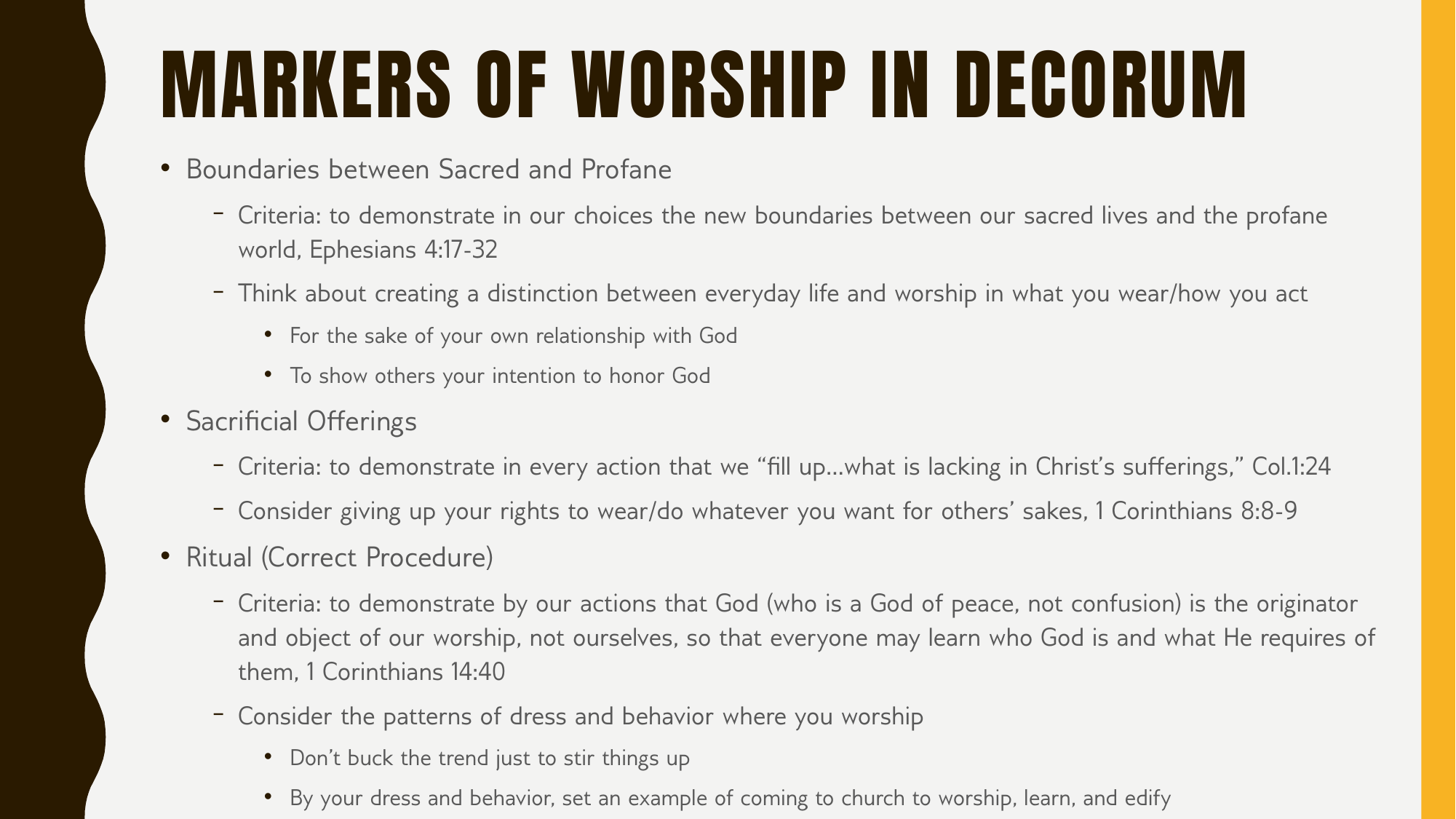

# Markers of worship in decorum
Boundaries between Sacred and Profane
Criteria: to demonstrate in our choices the new boundaries between our sacred lives and the profane world, Ephesians 4:17-32
Think about creating a distinction between everyday life and worship in what you wear/how you act
For the sake of your own relationship with God
To show others your intention to honor God
Sacrificial Offerings
Criteria: to demonstrate in every action that we “fill up…what is lacking in Christ’s sufferings,” Col.1:24
Consider giving up your rights to wear/do whatever you want for others’ sakes, 1 Corinthians 8:8-9
Ritual (Correct Procedure)
Criteria: to demonstrate by our actions that God (who is a God of peace, not confusion) is the originator and object of our worship, not ourselves, so that everyone may learn who God is and what He requires of them, 1 Corinthians 14:40
Consider the patterns of dress and behavior where you worship
Don’t buck the trend just to stir things up
By your dress and behavior, set an example of coming to church to worship, learn, and edify